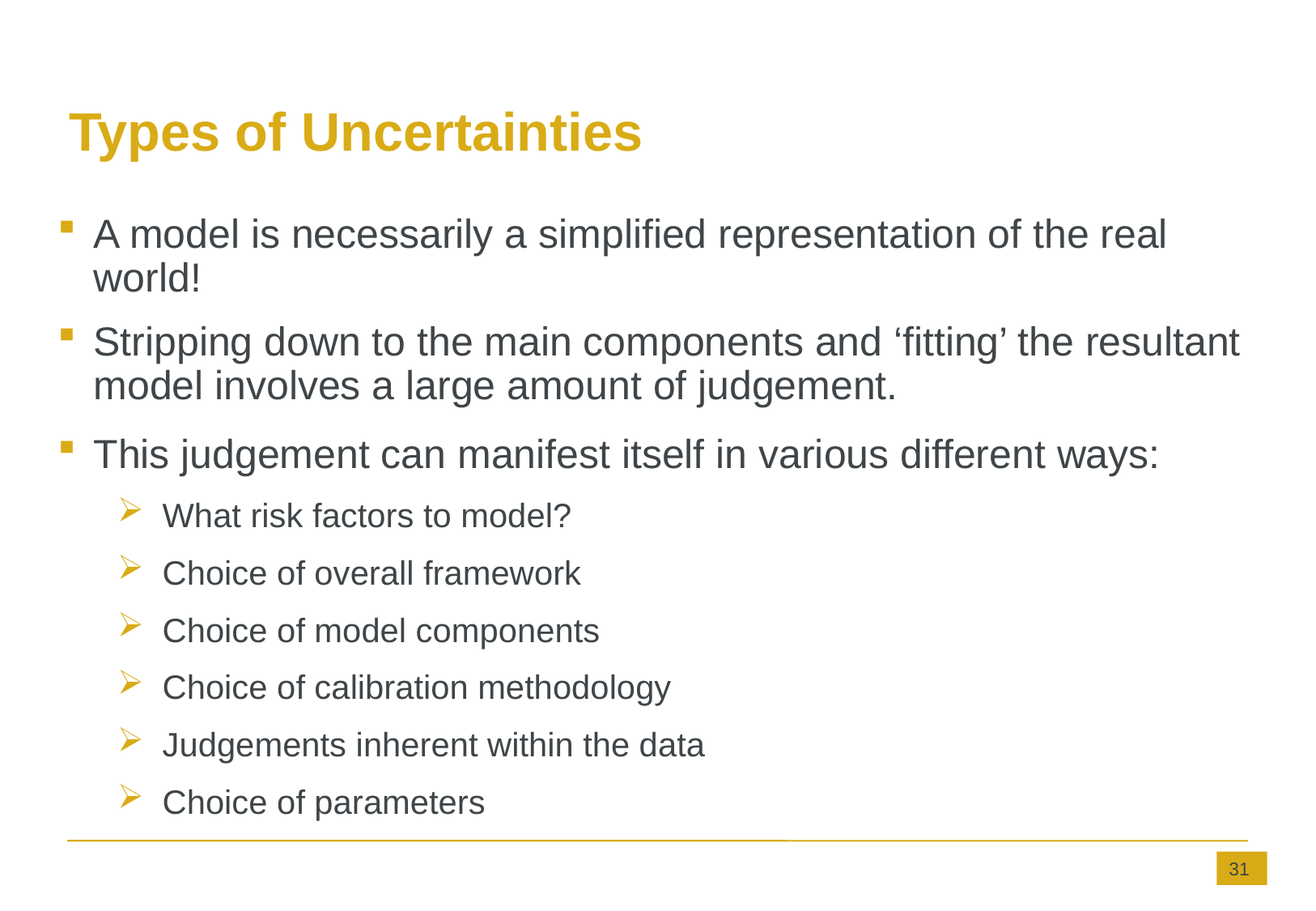

# Types of Uncertainties
A model is necessarily a simplified representation of the real world!
Stripping down to the main components and ‘fitting’ the resultant model involves a large amount of judgement.
This judgement can manifest itself in various different ways:
 What risk factors to model?
 Choice of overall framework
 Choice of model components
 Choice of calibration methodology
 Judgements inherent within the data
 Choice of parameters
31